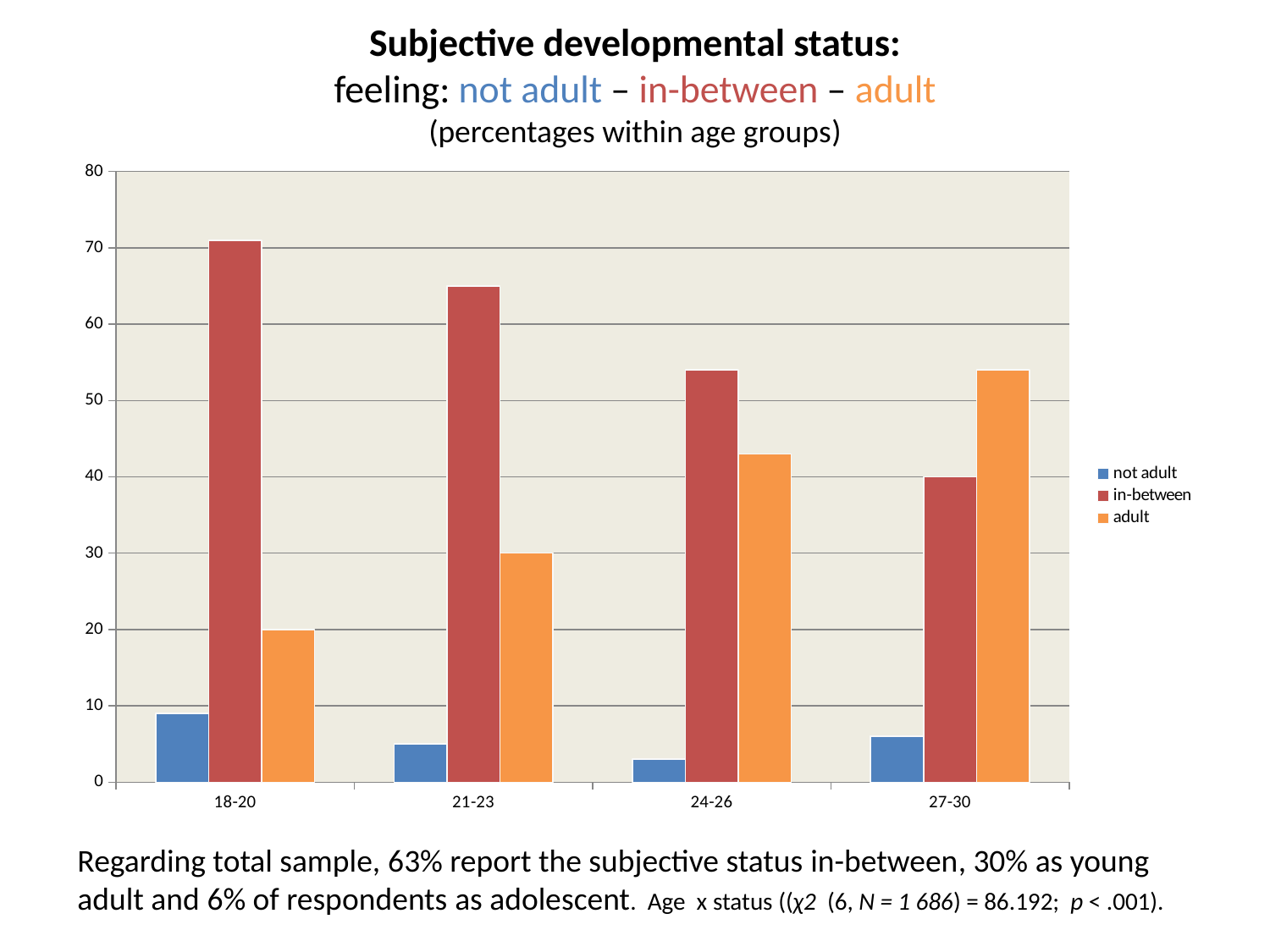

# Subjective developmental status: feeling: not adult – in-between – adult (percentages within age groups)

### Chart

| Category | not adult | in-between | adult |
|---|---|---|---|
| 18-20 | 9.0 | 71.0 | 20.0 |
| 21-23 | 5.0 | 65.0 | 30.0 |
| 24-26 | 3.0 | 54.0 | 43.0 |
| 27-30 | 6.0 | 40.0 | 54.0 |
Regarding total sample, 63% report the subjective status in-between, 30% as young adult and 6% of respondents as adolescent.  Age  x status ((χ2  (6, N = 1 686) = 86.192;  p < .001).